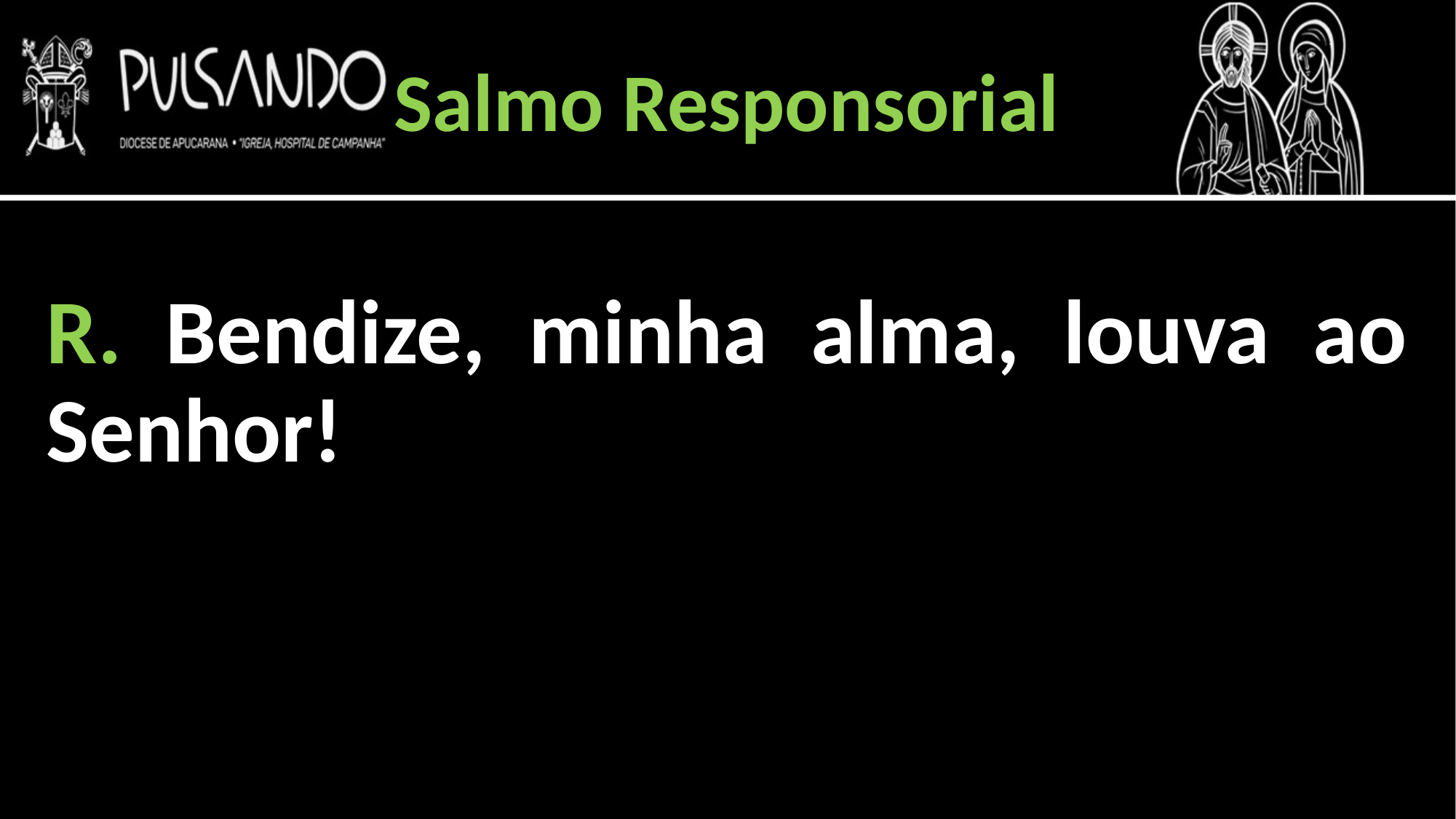

Salmo Responsorial

R. Bendize, minha alma, louva ao Senhor!